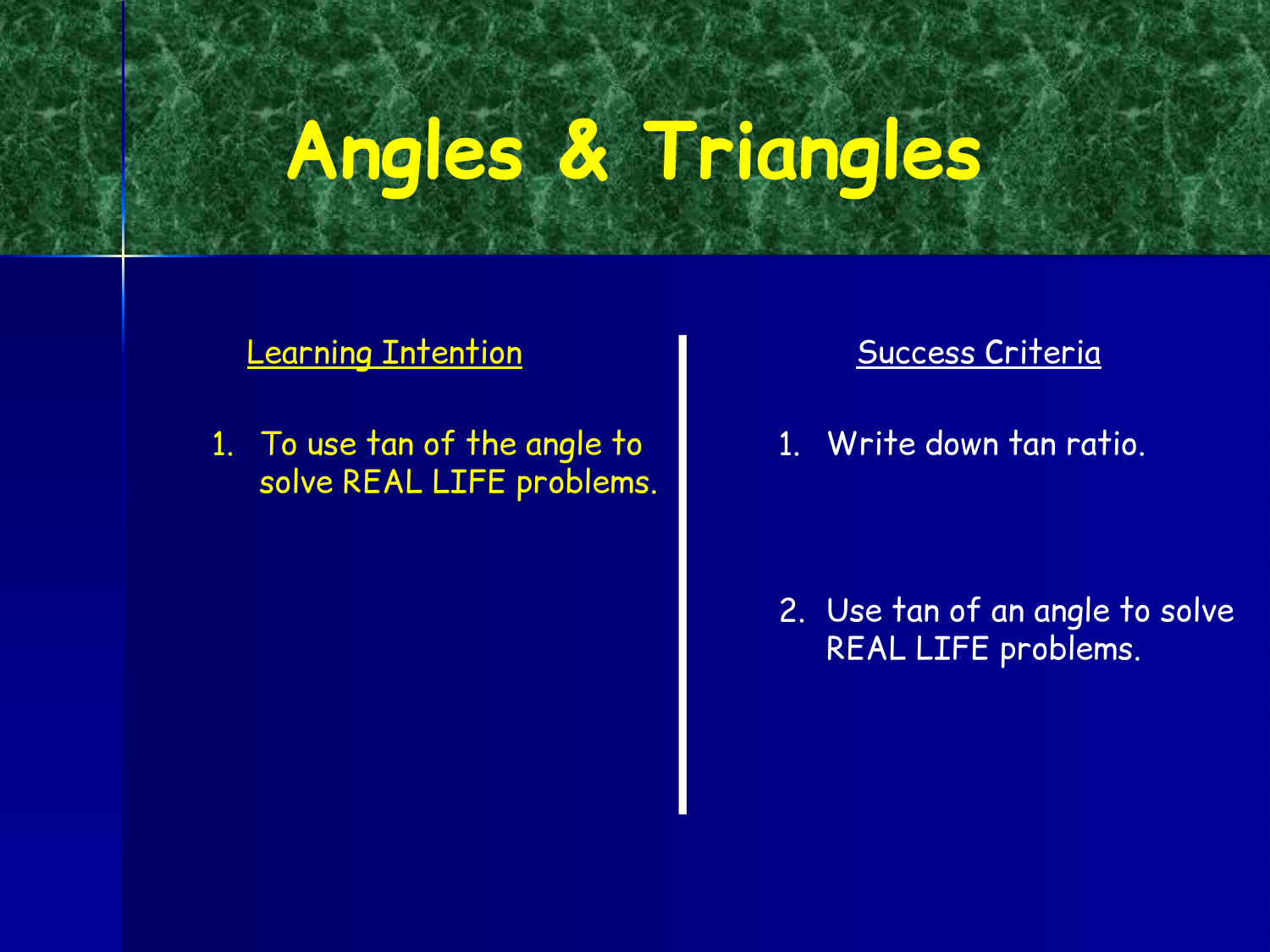

Angles & Triangles
Learning Intention
Success Criteria

To use tan of the angle to solve REAL LIFE problems.
1.	Write down tan ratio.
2.	Use tan of an angle to solve REAL LIFE problems.